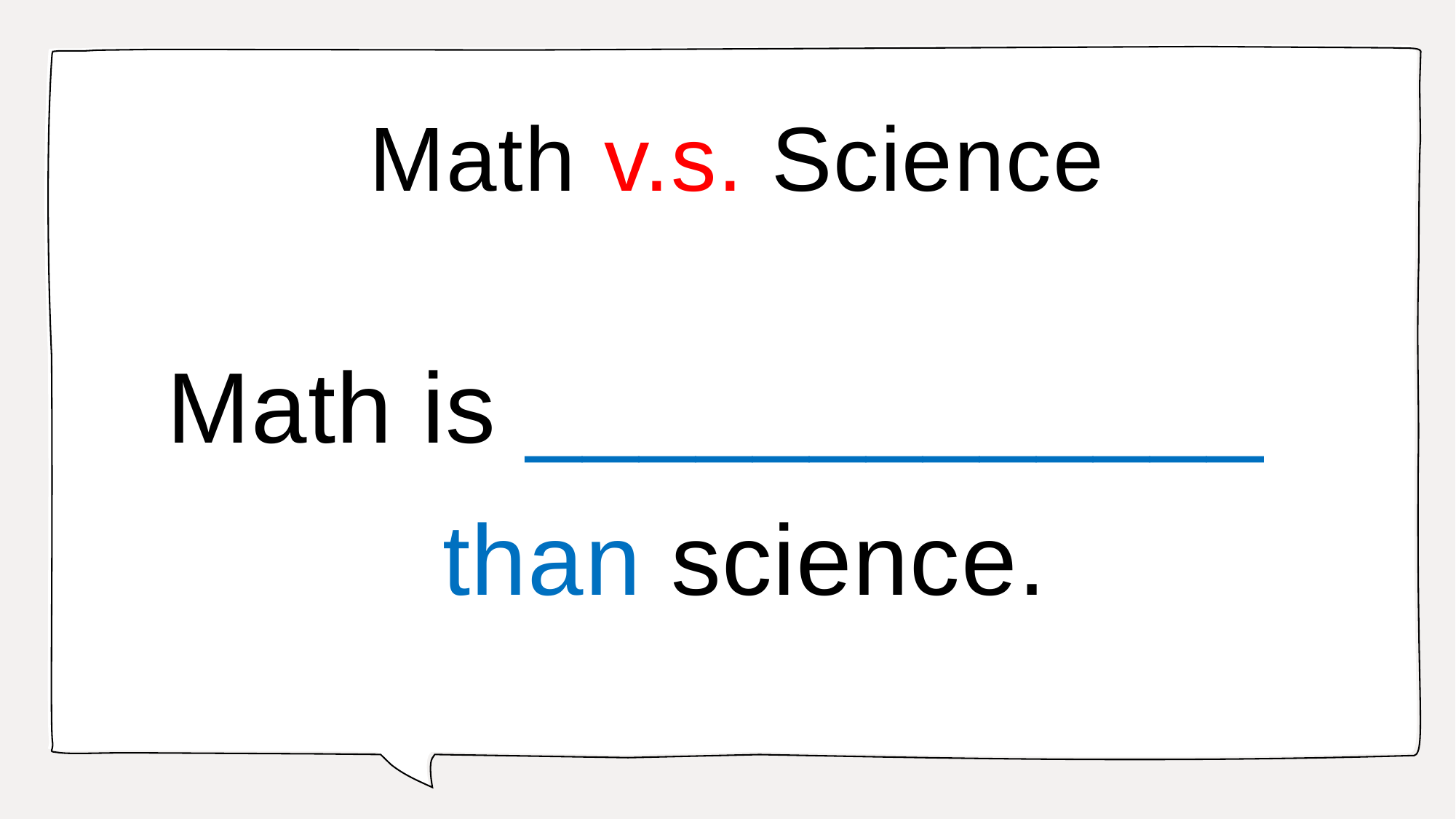

# Math v.s. Science

Math is _____________
than science.